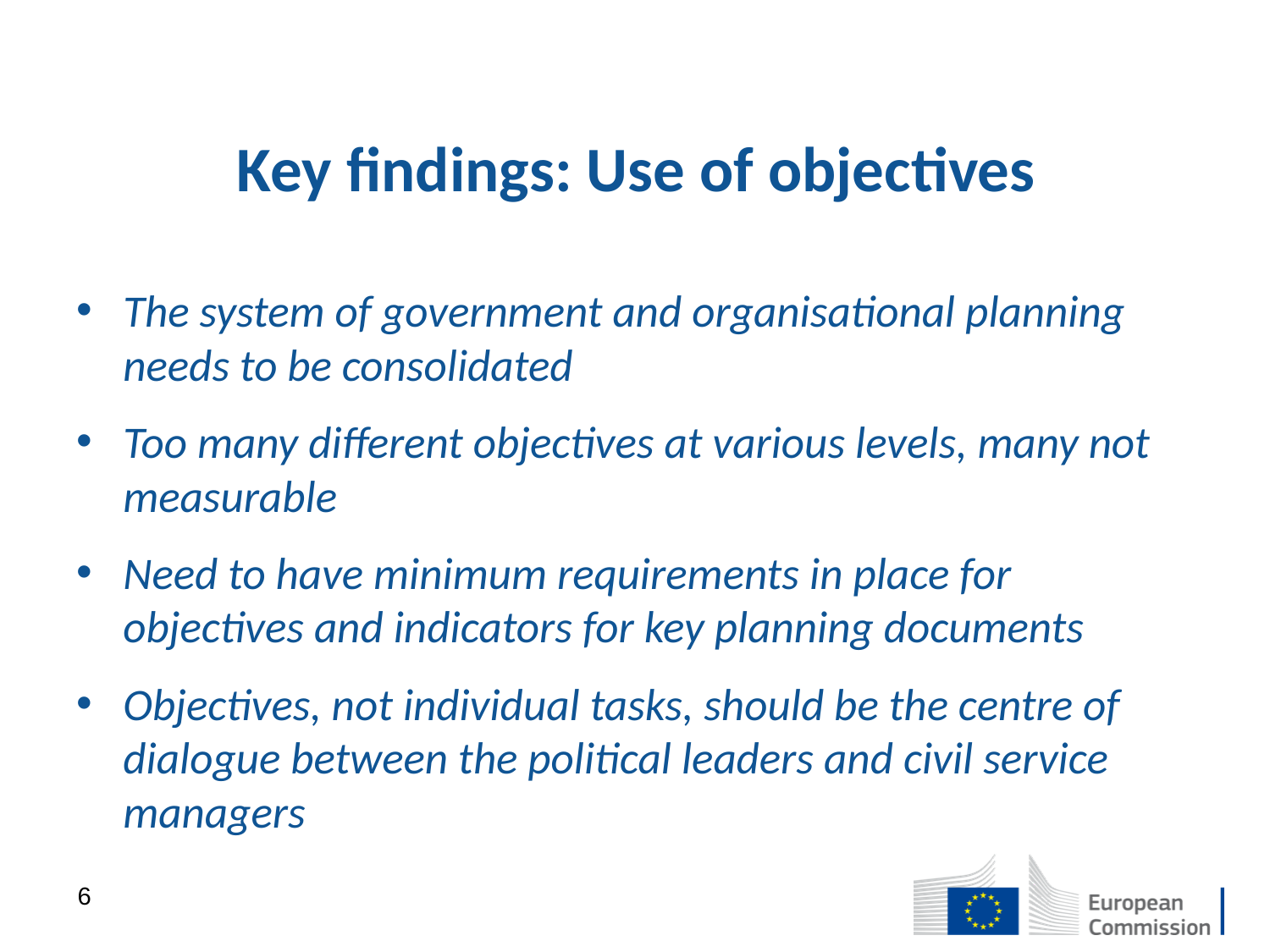

# Key findings: Use of objectives
The system of government and organisational planning needs to be consolidated
Too many different objectives at various levels, many not measurable
Need to have minimum requirements in place for objectives and indicators for key planning documents
Objectives, not individual tasks, should be the centre of dialogue between the political leaders and civil service managers
6